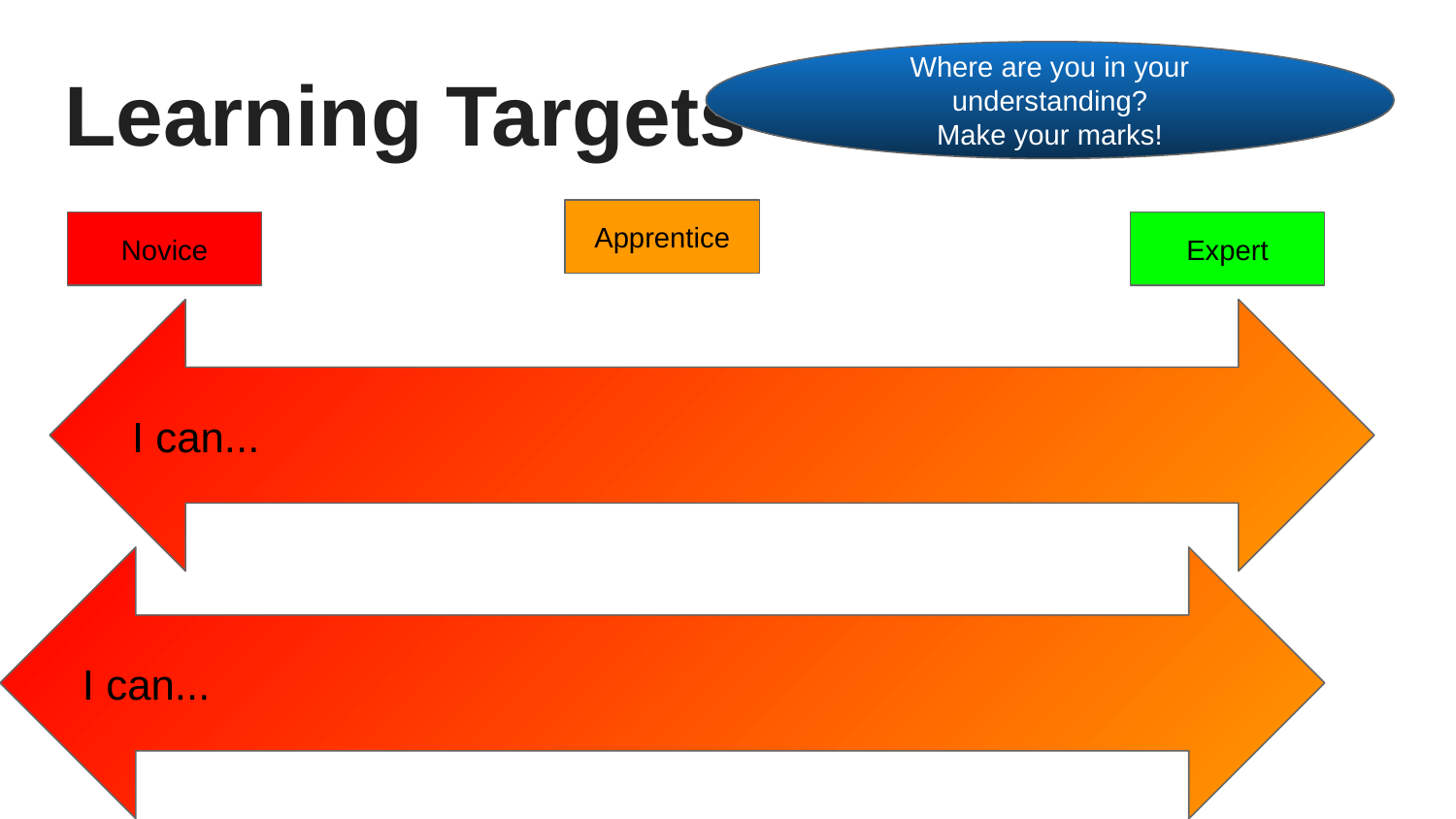

Where are you in your understanding?
Make your marks!
# Learning Targets
Apprentice
Novice
Expert
I can...
I can...